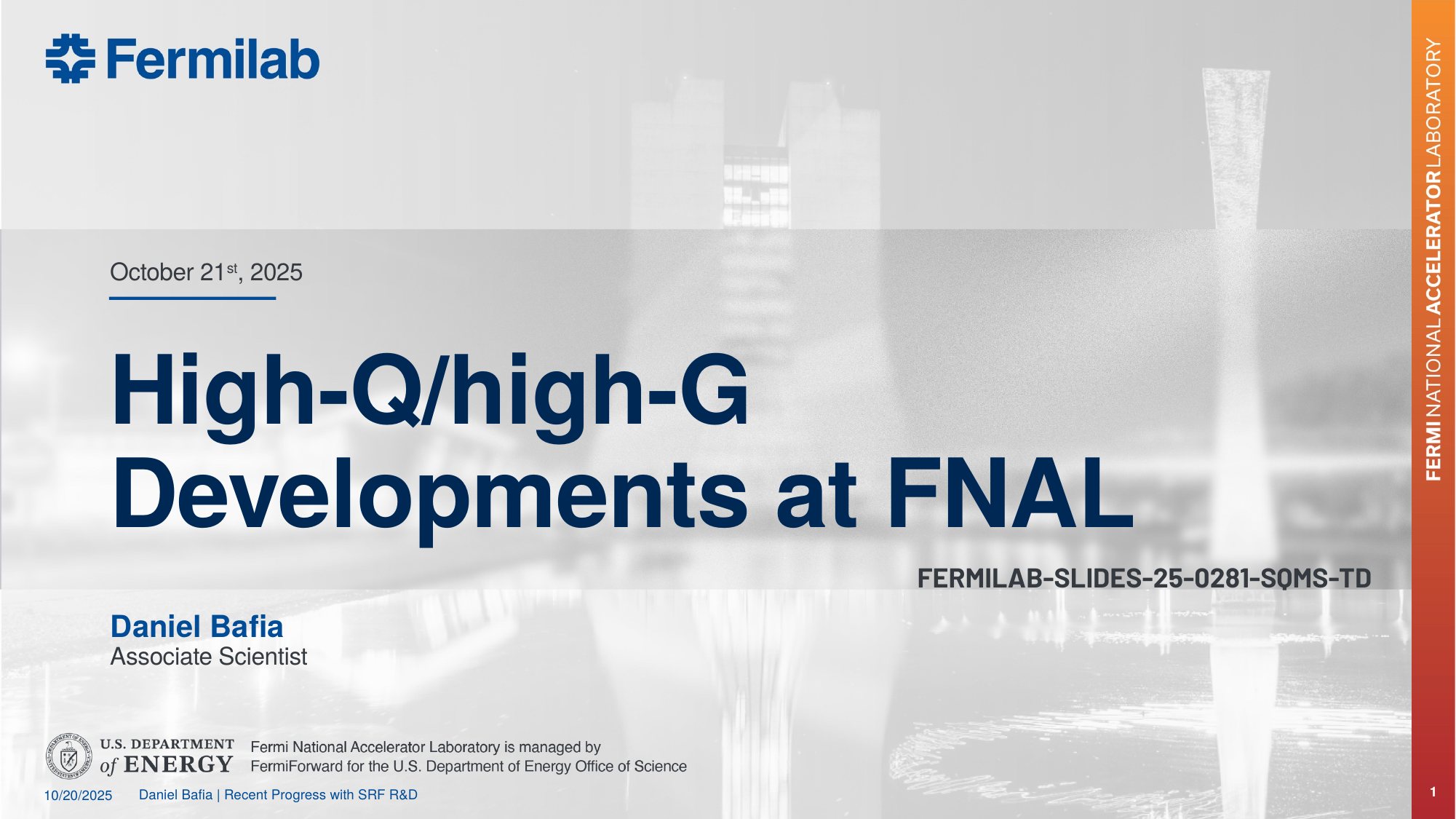

October 21st, 2025
# High-Q/high-G Developments at FNAL
FERMILAB-SLIDES-25-0281-SQMS-TD
Daniel Bafia
Associate Scientist
Daniel Bafia | Recent Progress with SRF R&D
1
10/20/2025